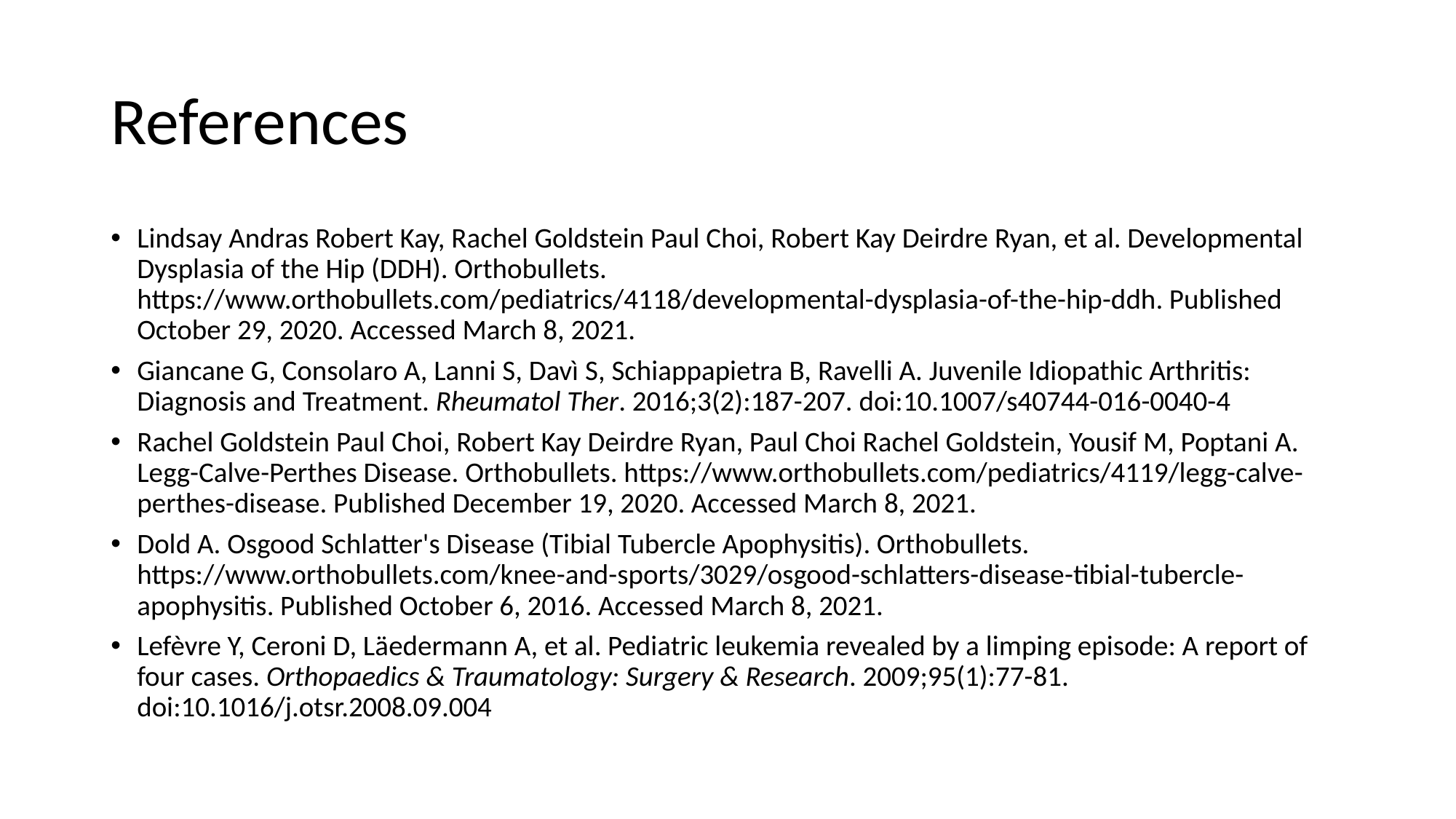

# References
Lindsay Andras Robert Kay, Rachel Goldstein Paul Choi, Robert Kay Deirdre Ryan, et al. Developmental Dysplasia of the Hip (DDH). Orthobullets. https://www.orthobullets.com/pediatrics/4118/developmental-dysplasia-of-the-hip-ddh. Published October 29, 2020. Accessed March 8, 2021.
Giancane G, Consolaro A, Lanni S, Davì S, Schiappapietra B, Ravelli A. Juvenile Idiopathic Arthritis: Diagnosis and Treatment. Rheumatol Ther. 2016;3(2):187-207. doi:10.1007/s40744-016-0040-4
Rachel Goldstein Paul Choi, Robert Kay Deirdre Ryan, Paul Choi Rachel Goldstein, Yousif M, Poptani A. Legg-Calve-Perthes Disease. Orthobullets. https://www.orthobullets.com/pediatrics/4119/legg-calve-perthes-disease. Published December 19, 2020. Accessed March 8, 2021.
Dold A. Osgood Schlatter's Disease (Tibial Tubercle Apophysitis). Orthobullets. https://www.orthobullets.com/knee-and-sports/3029/osgood-schlatters-disease-tibial-tubercle-apophysitis. Published October 6, 2016. Accessed March 8, 2021.
Lefèvre Y, Ceroni D, Läedermann A, et al. Pediatric leukemia revealed by a limping episode: A report of four cases. Orthopaedics & Traumatology: Surgery & Research. 2009;95(1):77-81. doi:10.1016/j.otsr.2008.09.004